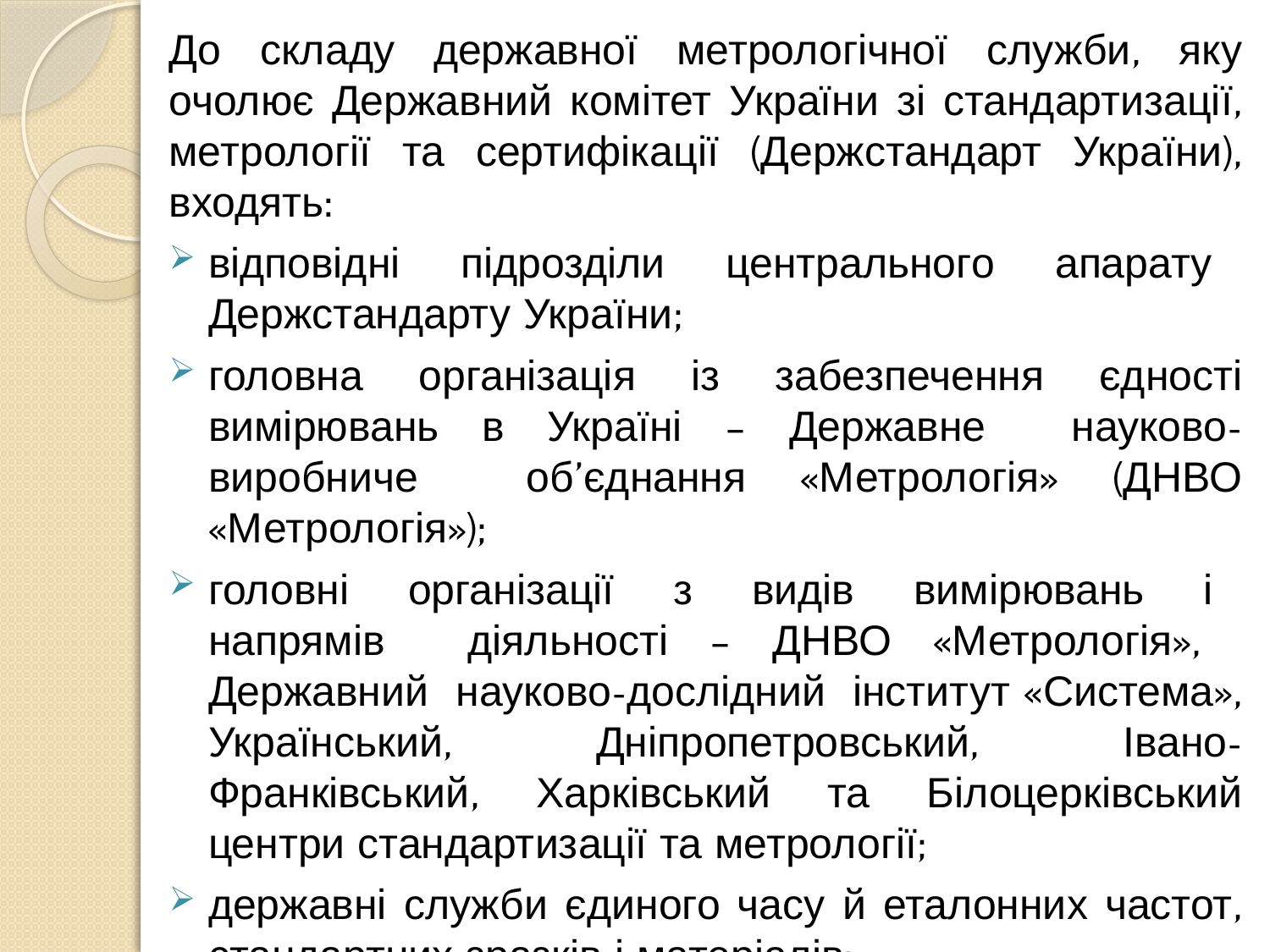

До складу державної метрологічної служби, яку очолює Державний комітет України зі стандартизації, метрології та сертифікації (Держстандарт України), входять:
відповідні  підрозділи  центрального  апарату  Держстандарту України;
головна організація із забезпечення єдності вимірювань в Україні – Державне  науково-виробниче  об’єднання «Метрологія» (ДНВО «Метрологія»);
головні  організації  з  видів  вимірювань  і  напрямів  діяльності – ДНВО «Метрологія»,  Державний  науково-дослідний  інститут «Система», Український, Дніпропетровський, Івано-Франківський, Харківський та Білоцерківський центри стандартизації та метрології;
державні служби єдиного часу й еталонних частот, стандартних зразків і матеріалів;
територіальні органи державної метрологічної служби в Республіці Крим, областях, містах і районах.